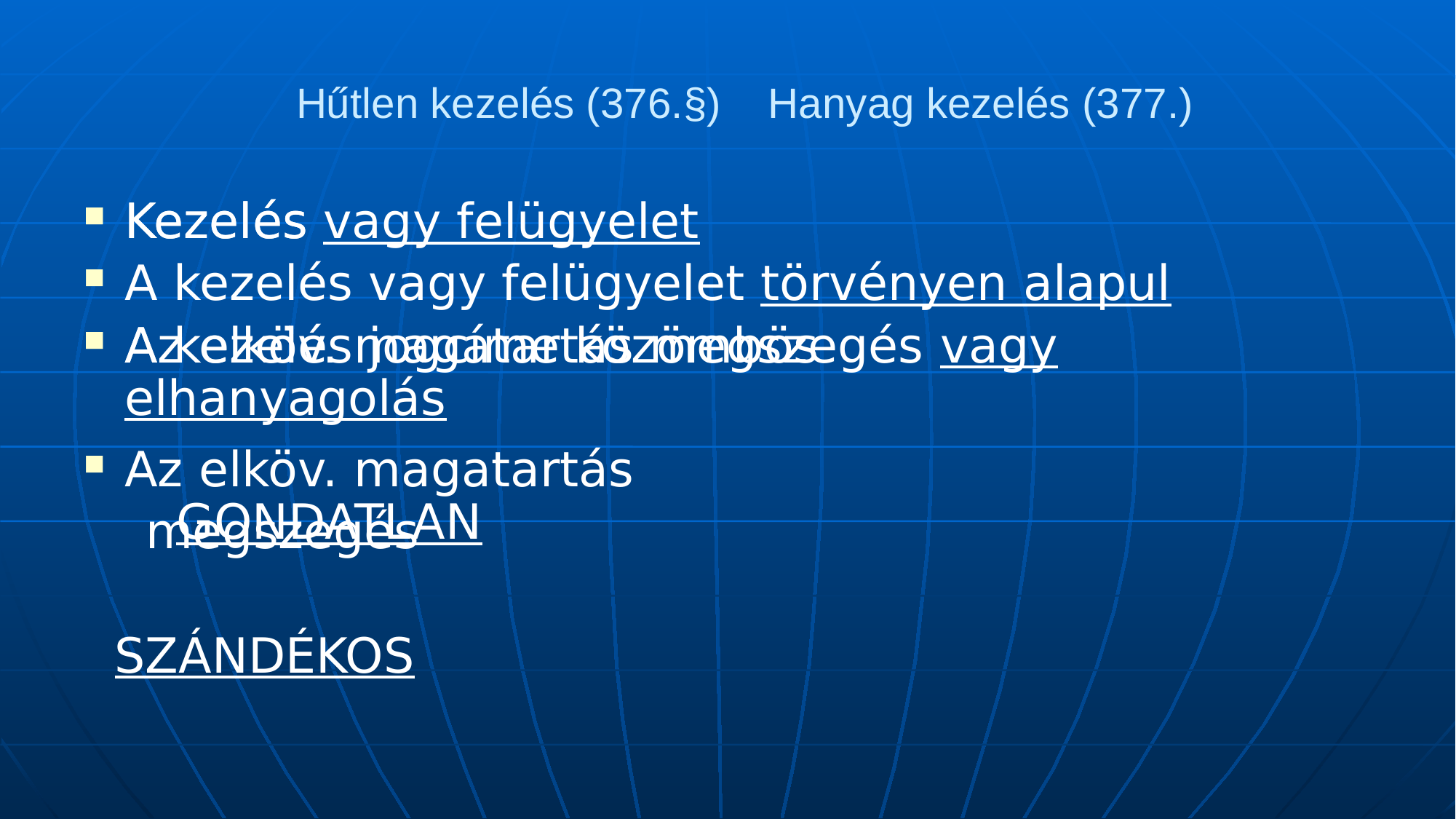

# Hűtlen kezelés (376.§)    Hanyag kezelés (377.)
Kezelés

A kezelés jogcíme közömbös

Az elköv. magatartás
    megszegés

  SZÁNDÉKOS

Kezelés vagy felügyelet
A kezelés vagy felügyelet törvényen alapul
Az elköv. magatartás megszegés vagy elhanyagolás

      GONDATLAN